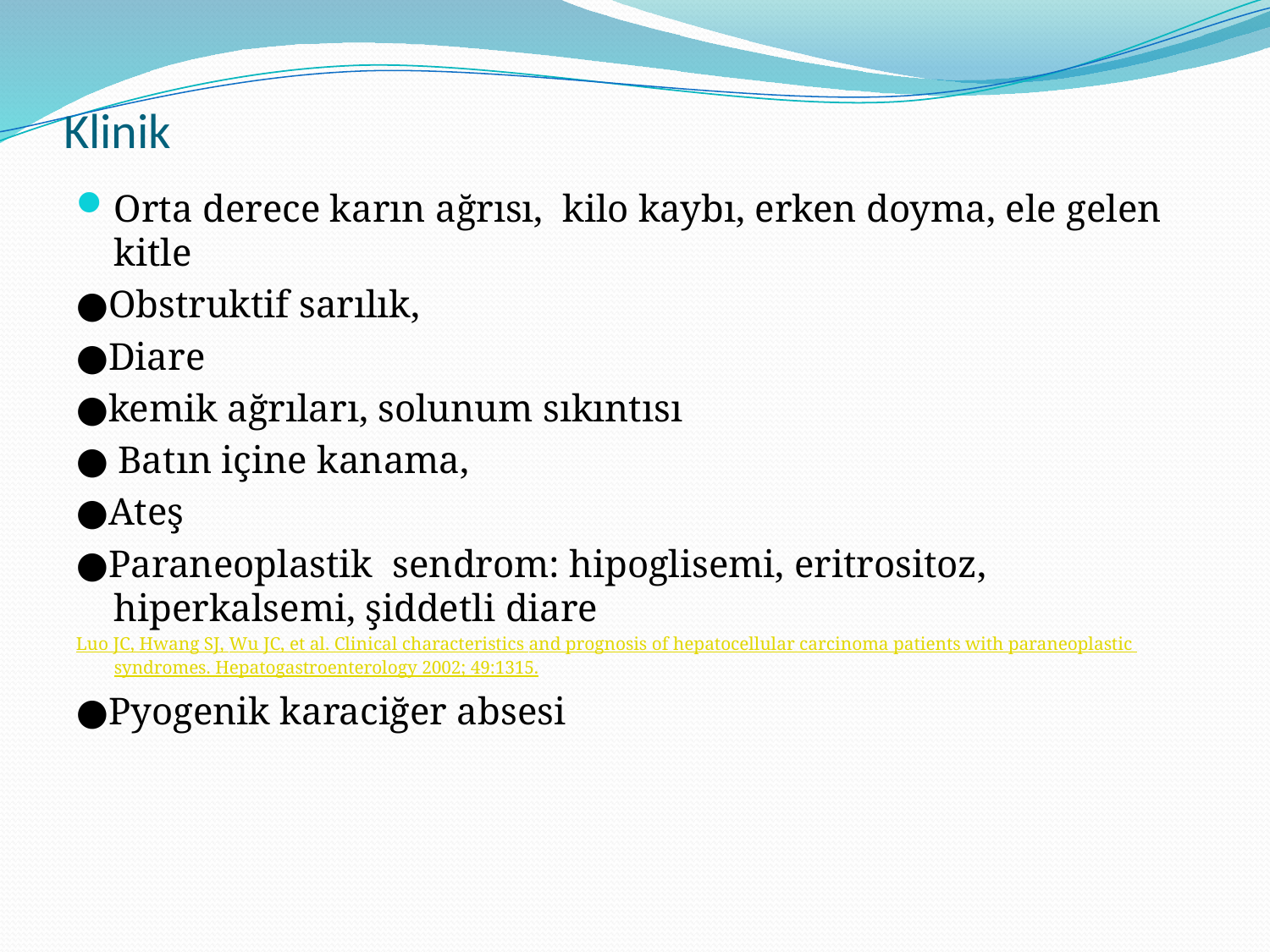

# Klinik
Orta derece karın ağrısı,  kilo kaybı, erken doyma, ele gelen kitle
●Obstruktif sarılık,
●Diare
●kemik ağrıları, solunum sıkıntısı
● Batın içine kanama,
●Ateş
●Paraneoplastik  sendrom: hipoglisemi, eritrositoz, hiperkalsemi, şiddetli diare
Luo JC, Hwang SJ, Wu JC, et al. Clinical characteristics and prognosis of hepatocellular carcinoma patients with paraneoplastic syndromes. Hepatogastroenterology 2002; 49:1315.
●Pyogenik karaciğer absesi